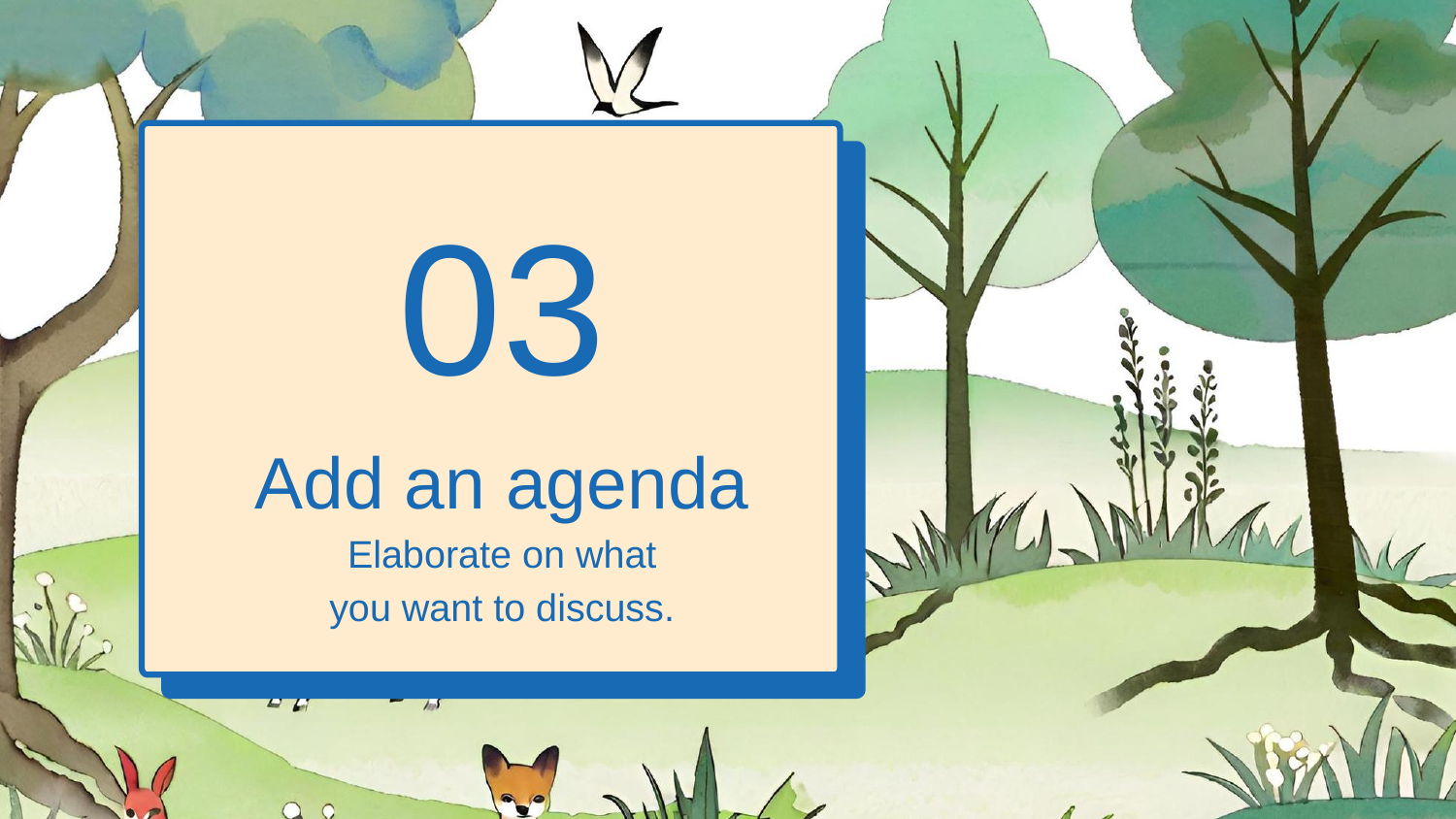

03
Add an agenda
Elaborate on what
you want to discuss.